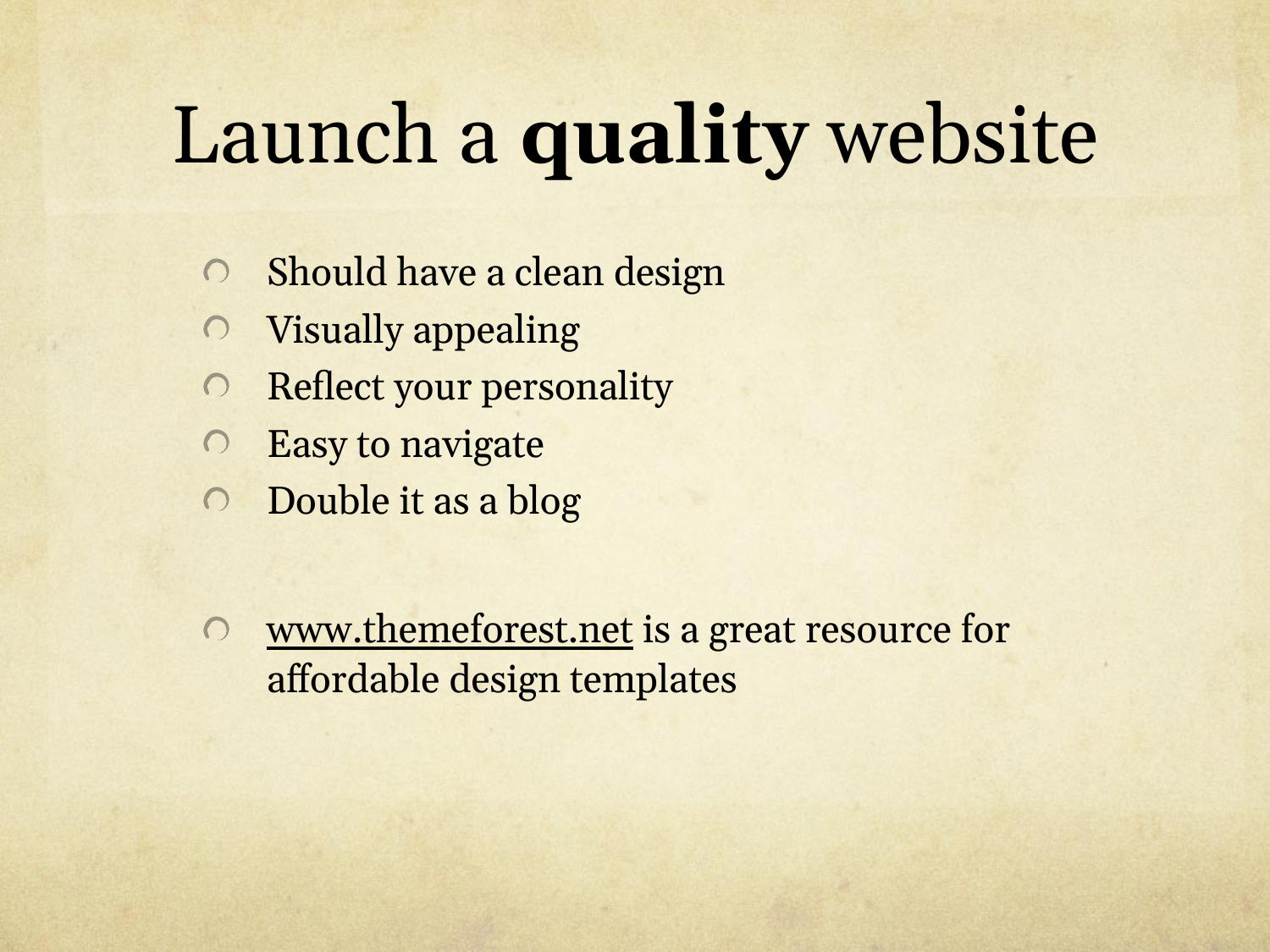

Launch a quality website
Should have a clean design
Visually appealing
Reflect your personality
Easy to navigate
Double it as a blog

www.themeforest.net is a great resource for affordable design templates